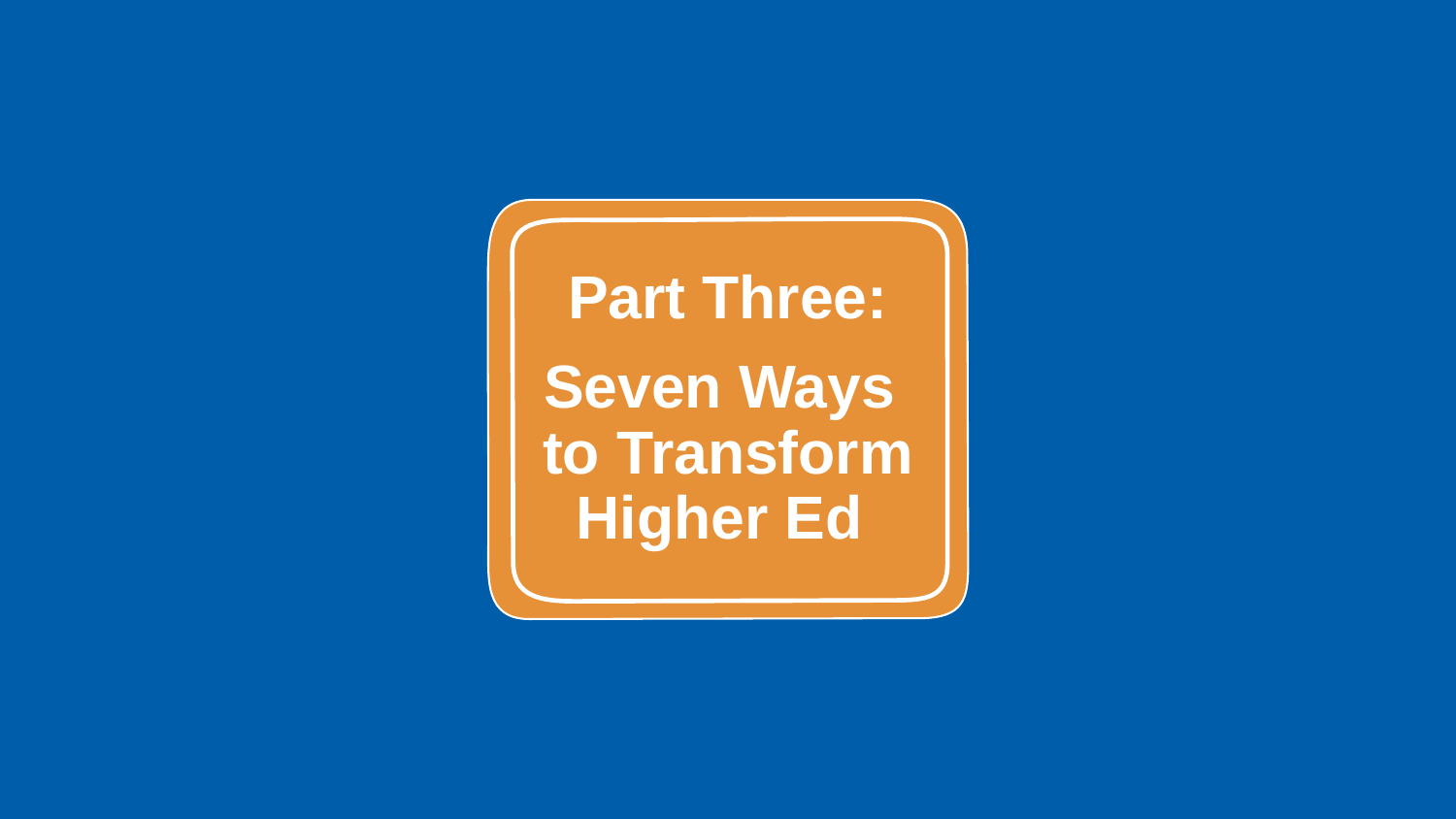

Part Three:
Seven Ways
to Transform Higher Ed